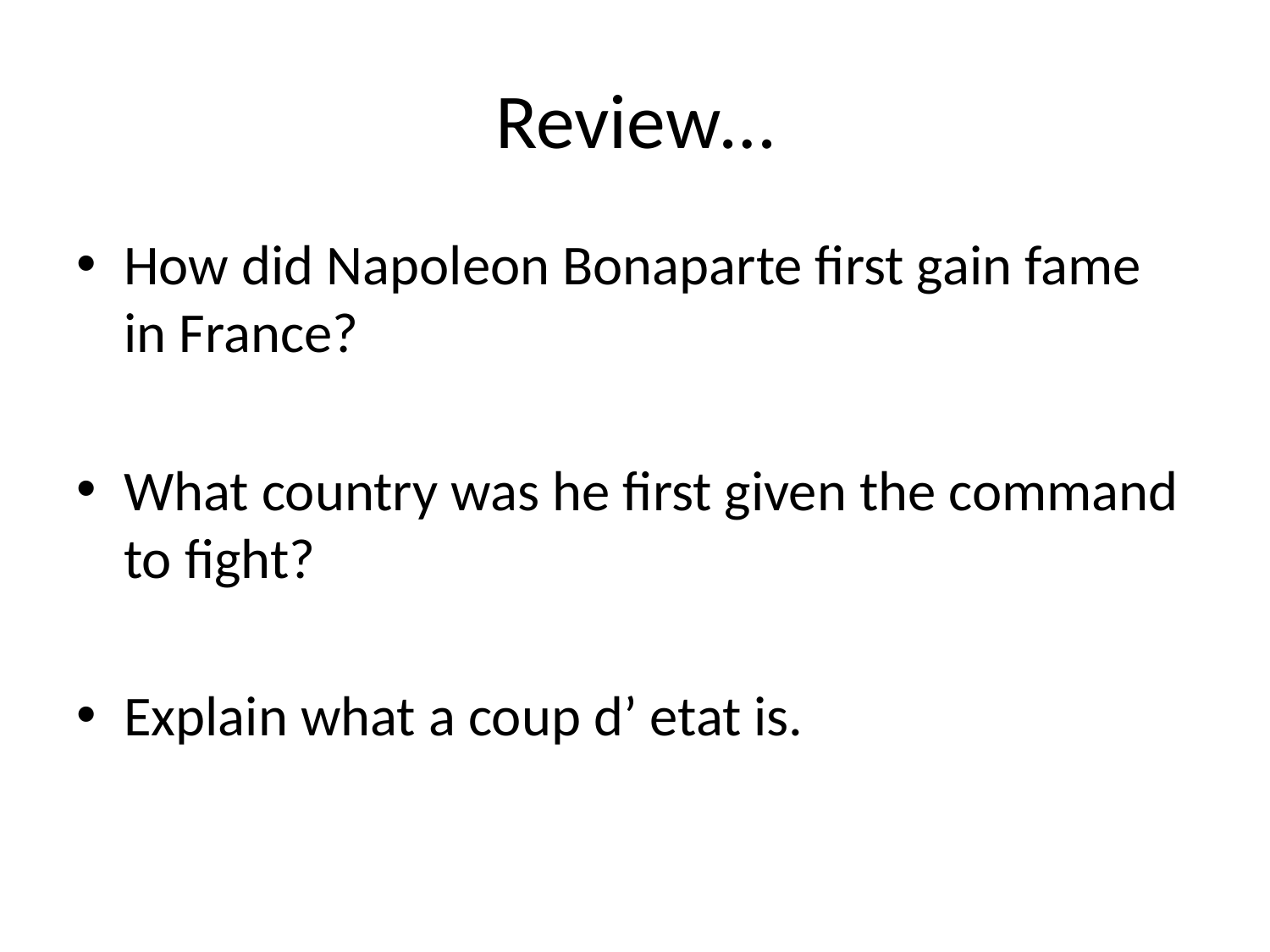

# Review…
How did Napoleon Bonaparte first gain fame in France?

What country was he first given the command to fight?

Explain what a coup d’ etat is.